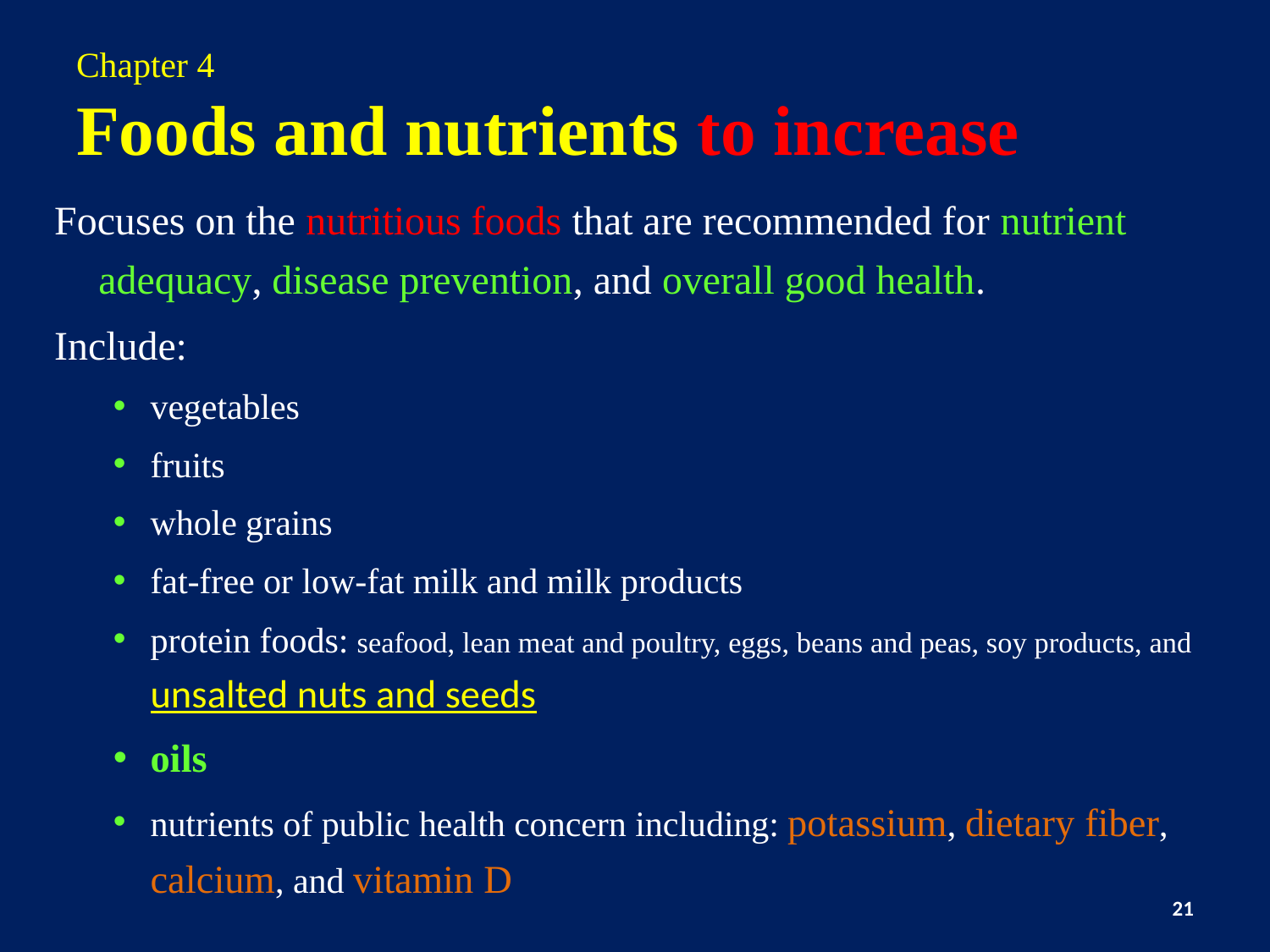

# Chapter 4 Foods and nutrients to increase
Focuses on the nutritious foods that are recommended for nutrient adequacy, disease prevention, and overall good health.
Include:
vegetables
fruits
whole grains
fat-free or low-fat milk and milk products
protein foods: seafood, lean meat and poultry, eggs, beans and peas, soy products, and unsalted nuts and seeds
oils
nutrients of public health concern including: potassium, dietary fiber, calcium, and vitamin D

21